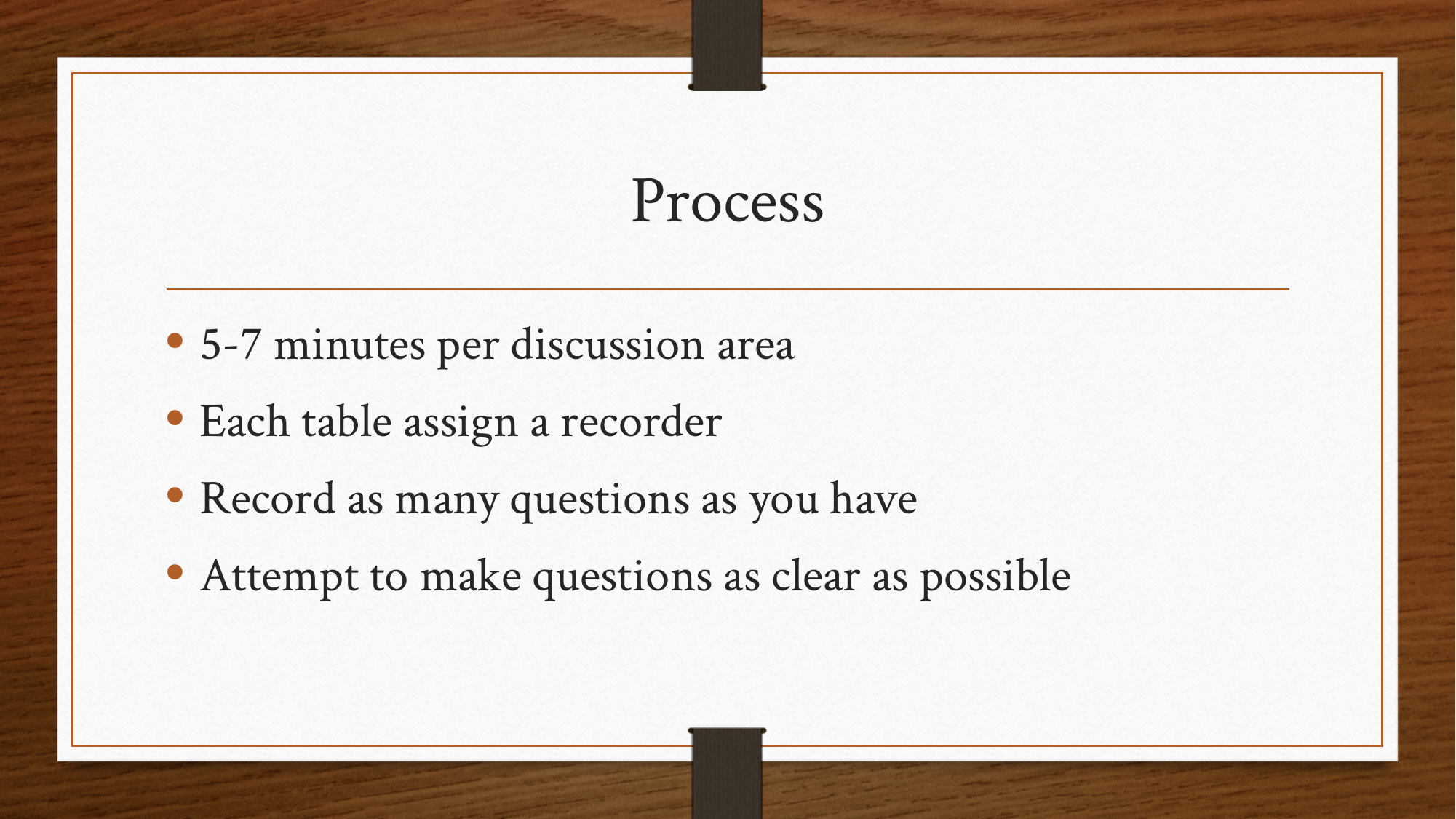

# Process
5-7 minutes per discussion area
Each table assign a recorder
Record as many questions as you have
Attempt to make questions as clear as possible